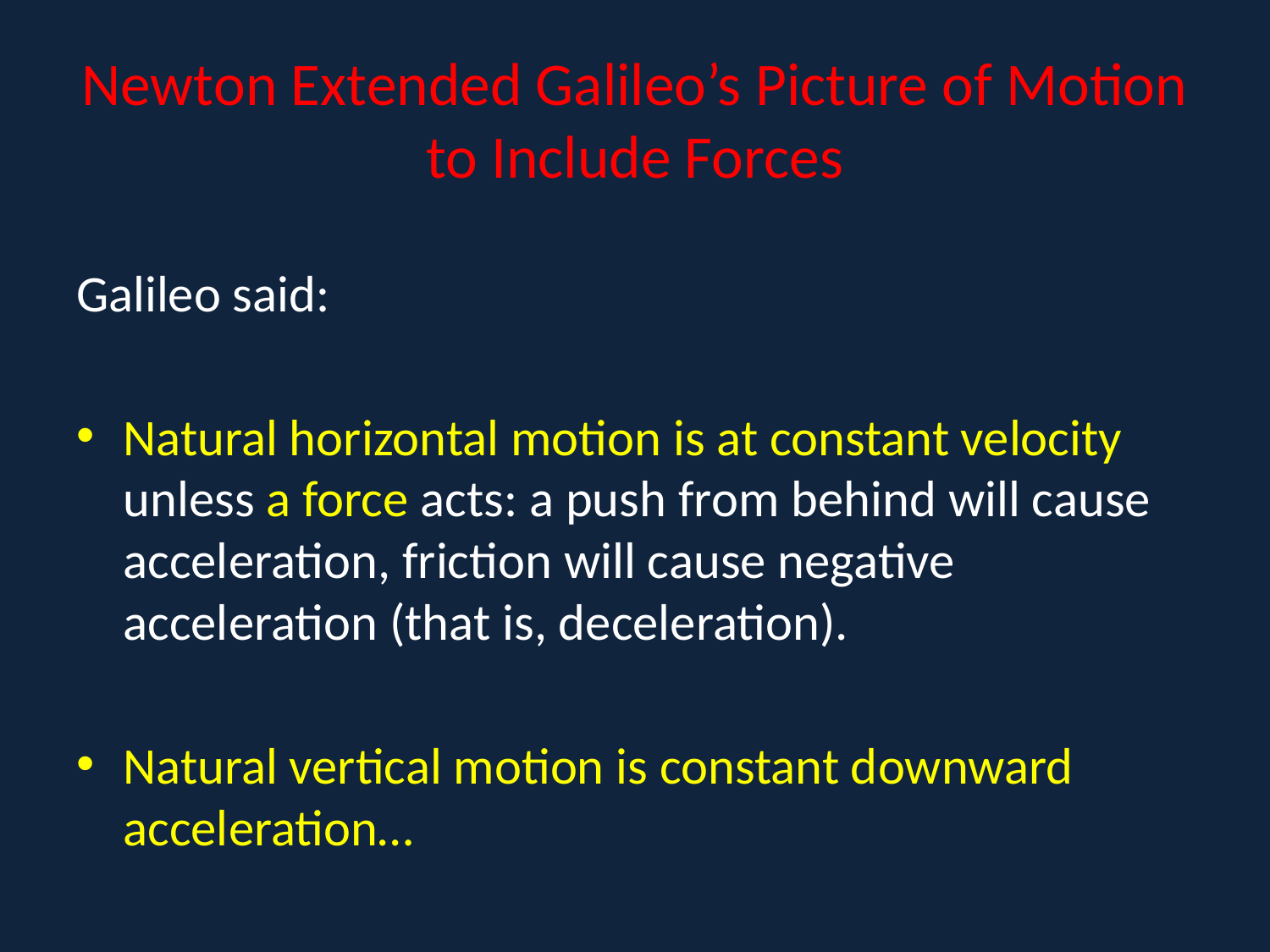

# Newton Extended Galileo’s Picture of Motion to Include Forces
Galileo said:

Natural horizontal motion is at constant velocity unless a force acts: a push from behind will cause acceleration, friction will cause negative acceleration (that is, deceleration).

Natural vertical motion is constant downward acceleration…